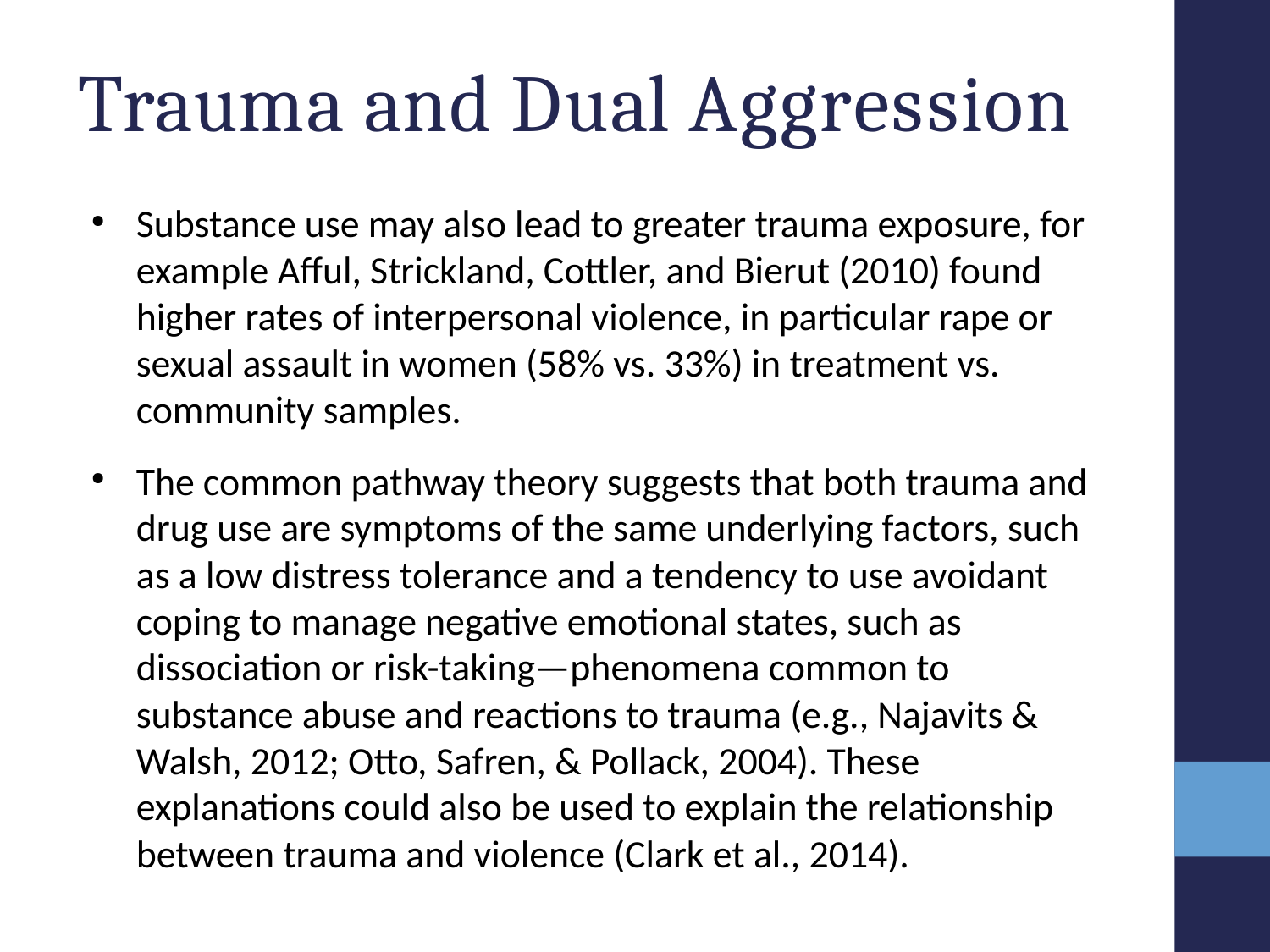

# Trauma and Dual Aggression
Substance use may also lead to greater trauma exposure, for example Afful, Strickland, Cottler, and Bierut (2010) found higher rates of interpersonal violence, in particular rape or sexual assault in women (58% vs. 33%) in treatment vs. community samples.
The common pathway theory suggests that both trauma and drug use are symptoms of the same underlying factors, such as a low distress tolerance and a tendency to use avoidant coping to manage negative emotional states, such as dissociation or risk-taking—phenomena common to substance abuse and reactions to trauma (e.g., Najavits & Walsh, 2012; Otto, Safren, & Pollack, 2004). These explanations could also be used to explain the relationship between trauma and violence (Clark et al., 2014).